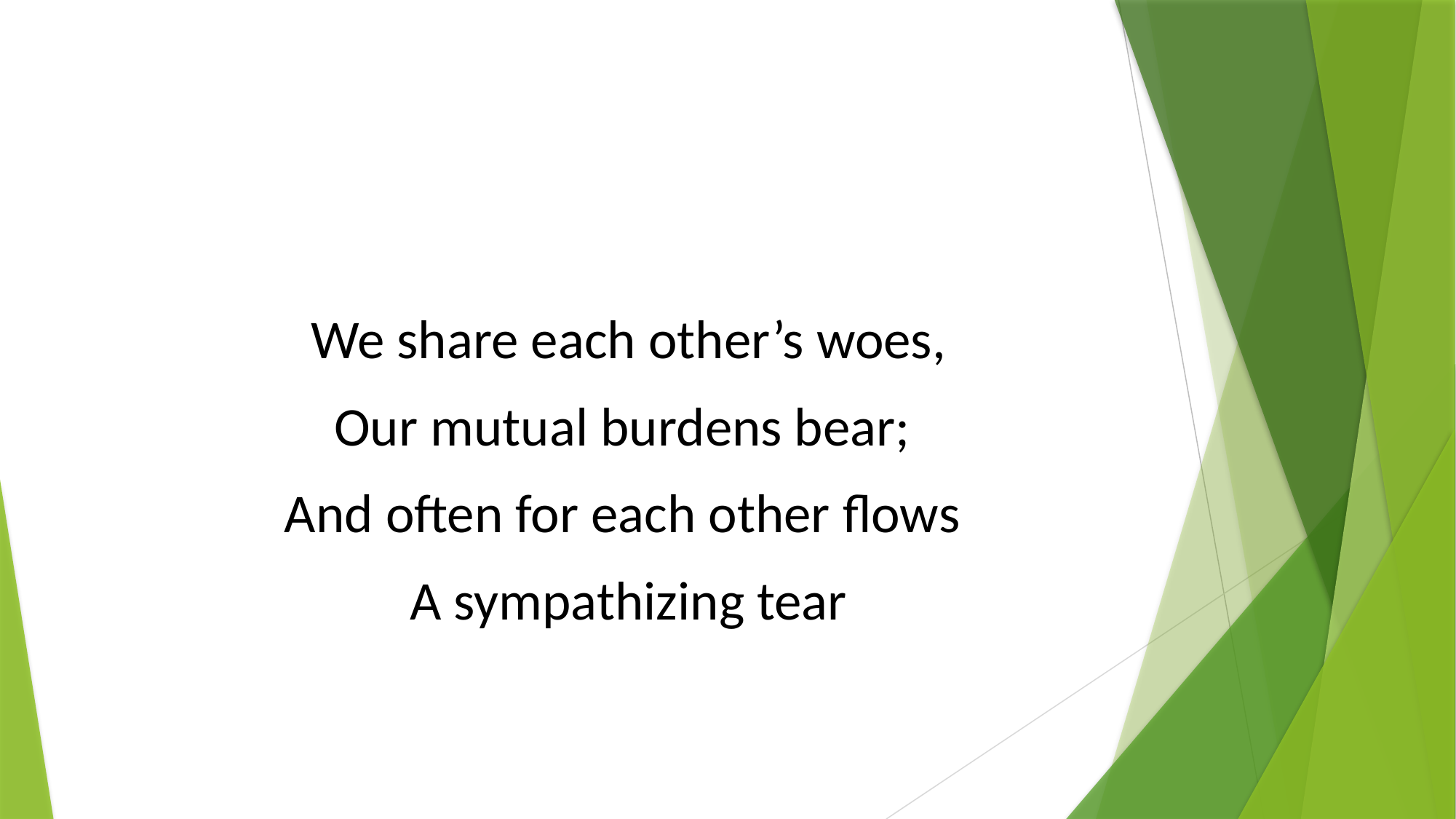

We share each other’s woes,
Our mutual burdens bear;
And often for each other flows
A sympathizing tear